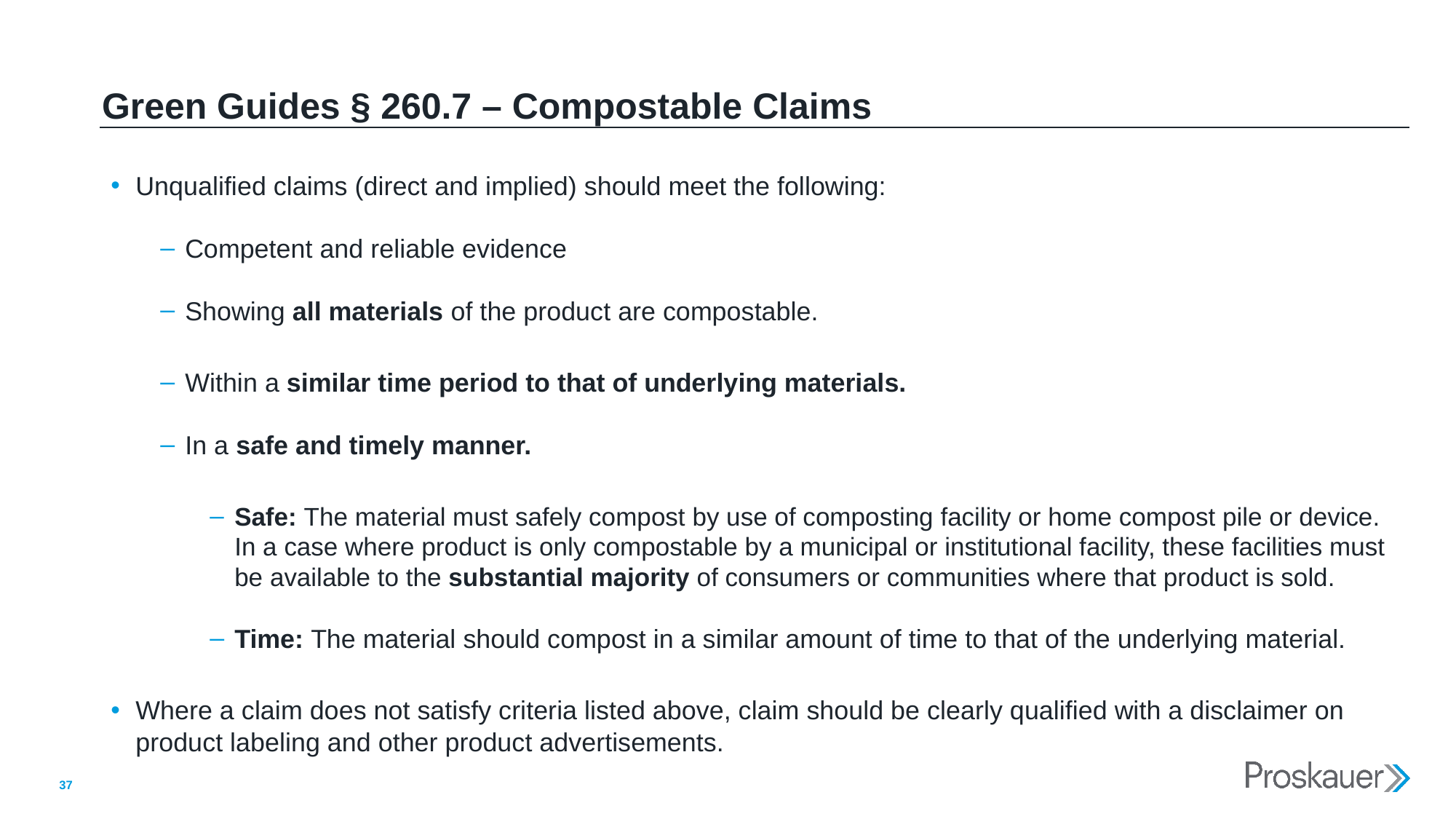

# Green Guides § 260.7 – Compostable Claims
Unqualified claims (direct and implied) should meet the following:

Competent and reliable evidence

Showing all materials of the product are compostable.

Within a similar time period to that of underlying materials.

In a safe and timely manner.

Safe: The material must safely compost by use of composting facility or home compost pile or device.  In a case where product is only compostable by a municipal or institutional facility, these facilities must be available to the substantial majority of consumers or communities where that product is sold.

Time: The material should compost in a similar amount of time to that of the underlying material.

Where a claim does not satisfy criteria listed above, claim should be clearly qualified with a disclaimer on product labeling and other product advertisements.

37